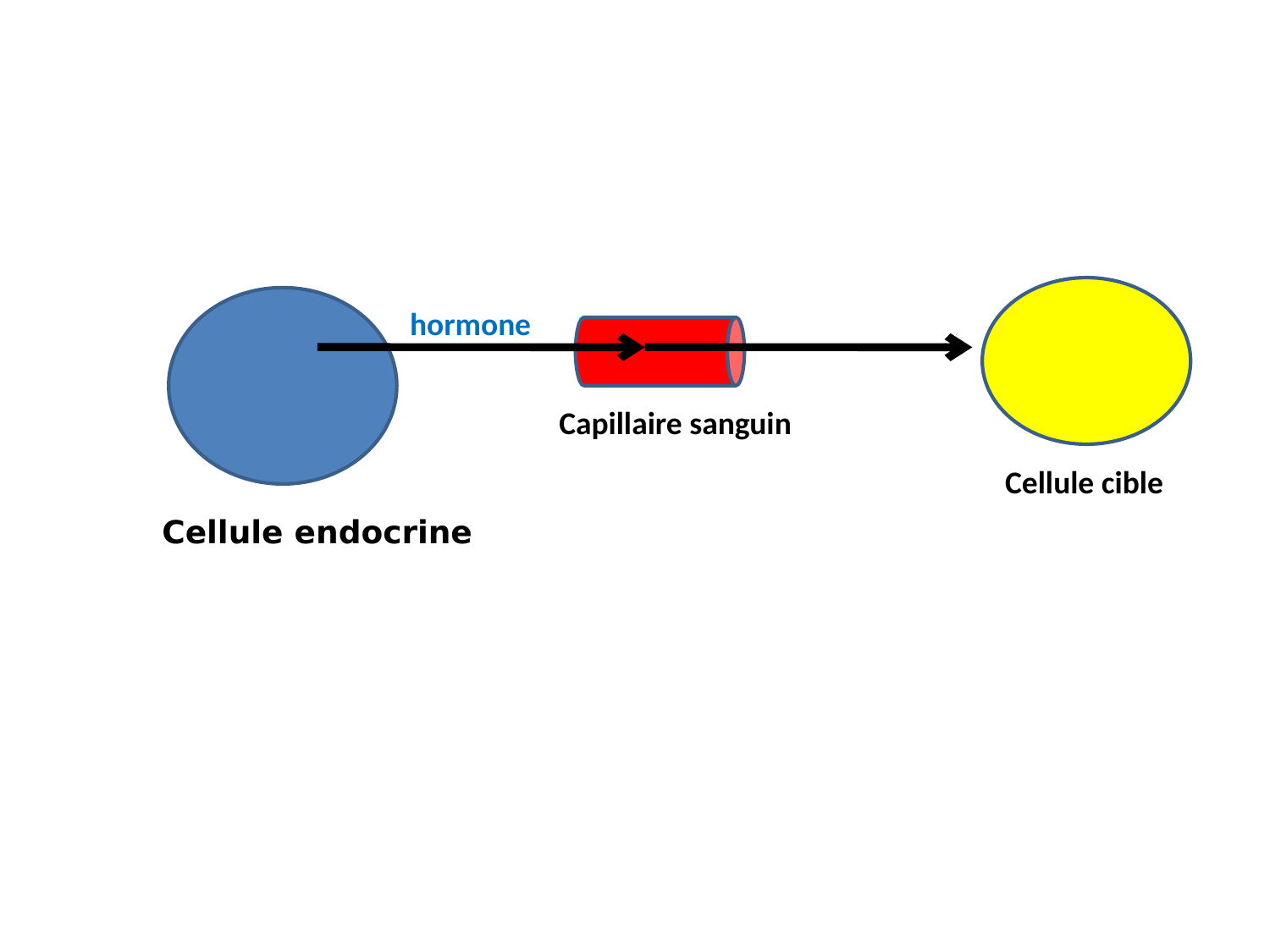

hormone
Capillaire sanguin
Cellule cible
Cellule endocrine